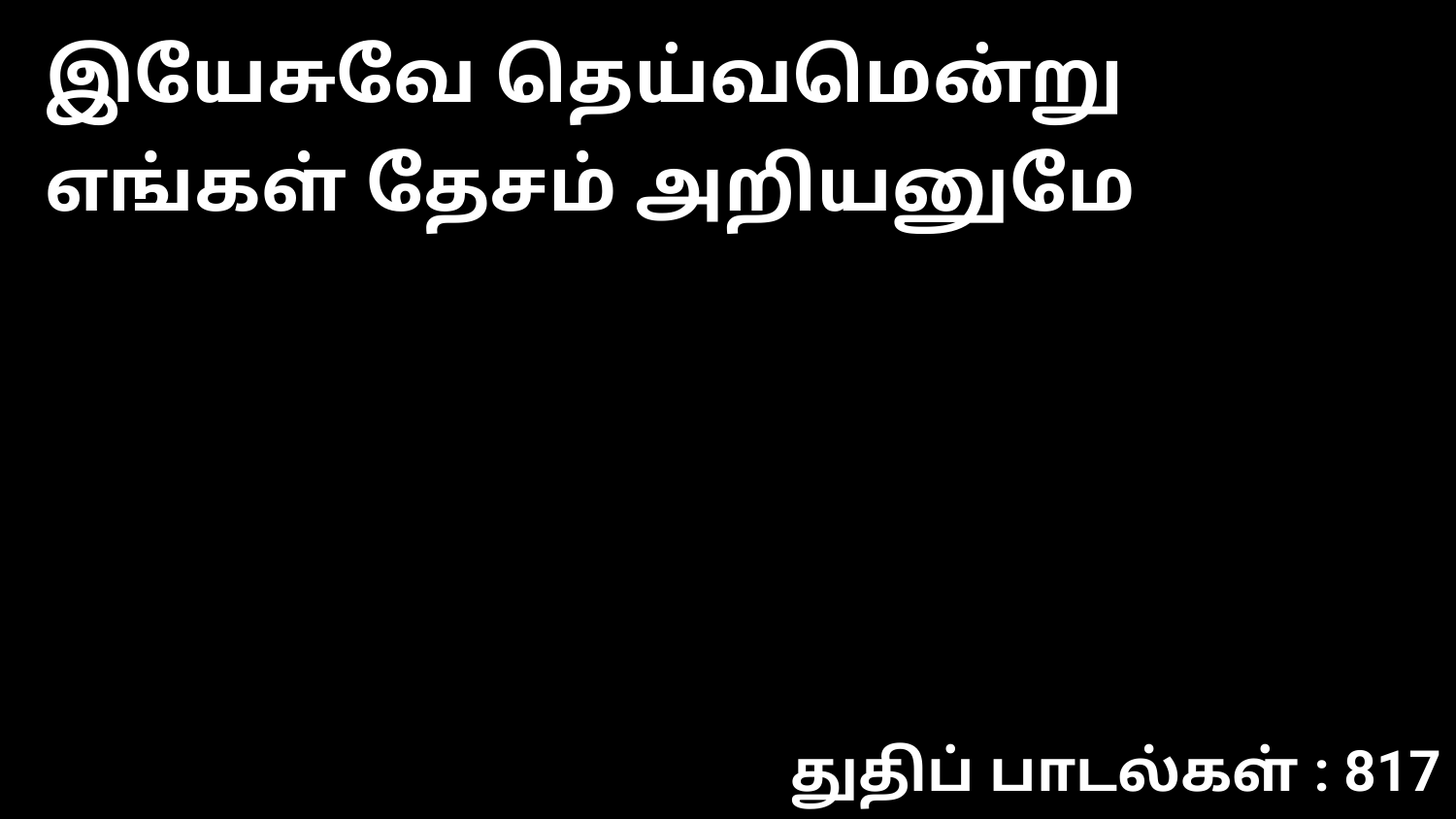

இயேசுவே தெய்வமென்று எங்கள் தேசம் அறியனுமே
துதிப் பாடல்கள் : 817